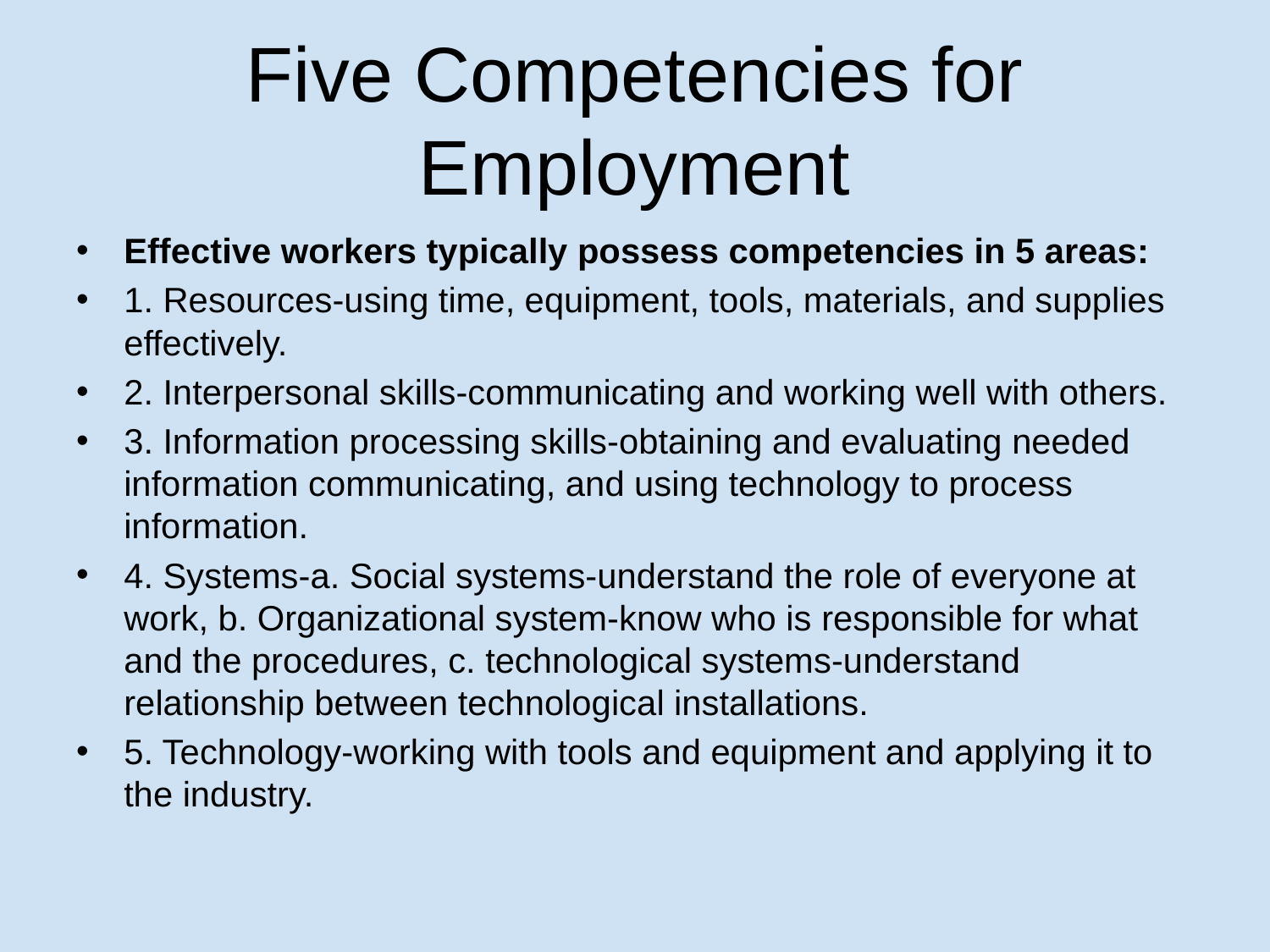

# Five Competencies for Employment
Effective workers typically possess competencies in 5 areas:
1. Resources-using time, equipment, tools, materials, and supplies effectively.
2. Interpersonal skills-communicating and working well with others.
3. Information processing skills-obtaining and evaluating needed information communicating, and using technology to process information.
4. Systems-a. Social systems-understand the role of everyone at work, b. Organizational system-know who is responsible for what and the procedures, c. technological systems-understand relationship between technological installations.
5. Technology-working with tools and equipment and applying it to the industry.